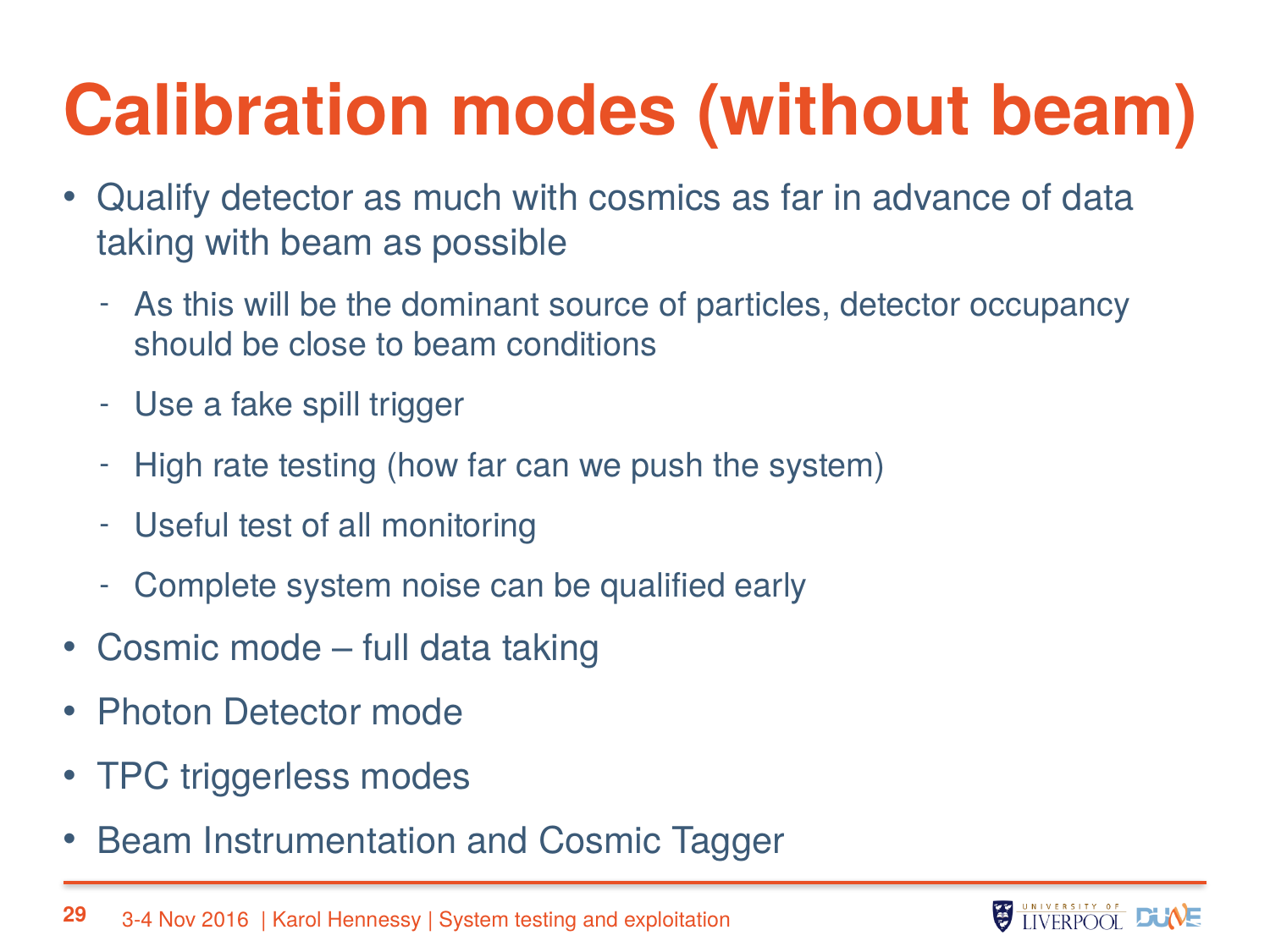

# Calibration modes (without beam)
Qualify detector as much with cosmics as far in advance of data taking with beam as possible
As this will be the dominant source of particles, detector occupancy should be close to beam conditions
Use a fake spill trigger
High rate testing (how far can we push the system)
Useful test of all monitoring
Complete system noise can be qualified early
Cosmic mode – full data taking
Photon Detector mode
TPC triggerless modes
Beam Instrumentation and Cosmic Tagger

29
3-4 Nov 2016
| Karol Hennessy | System testing and exploitation